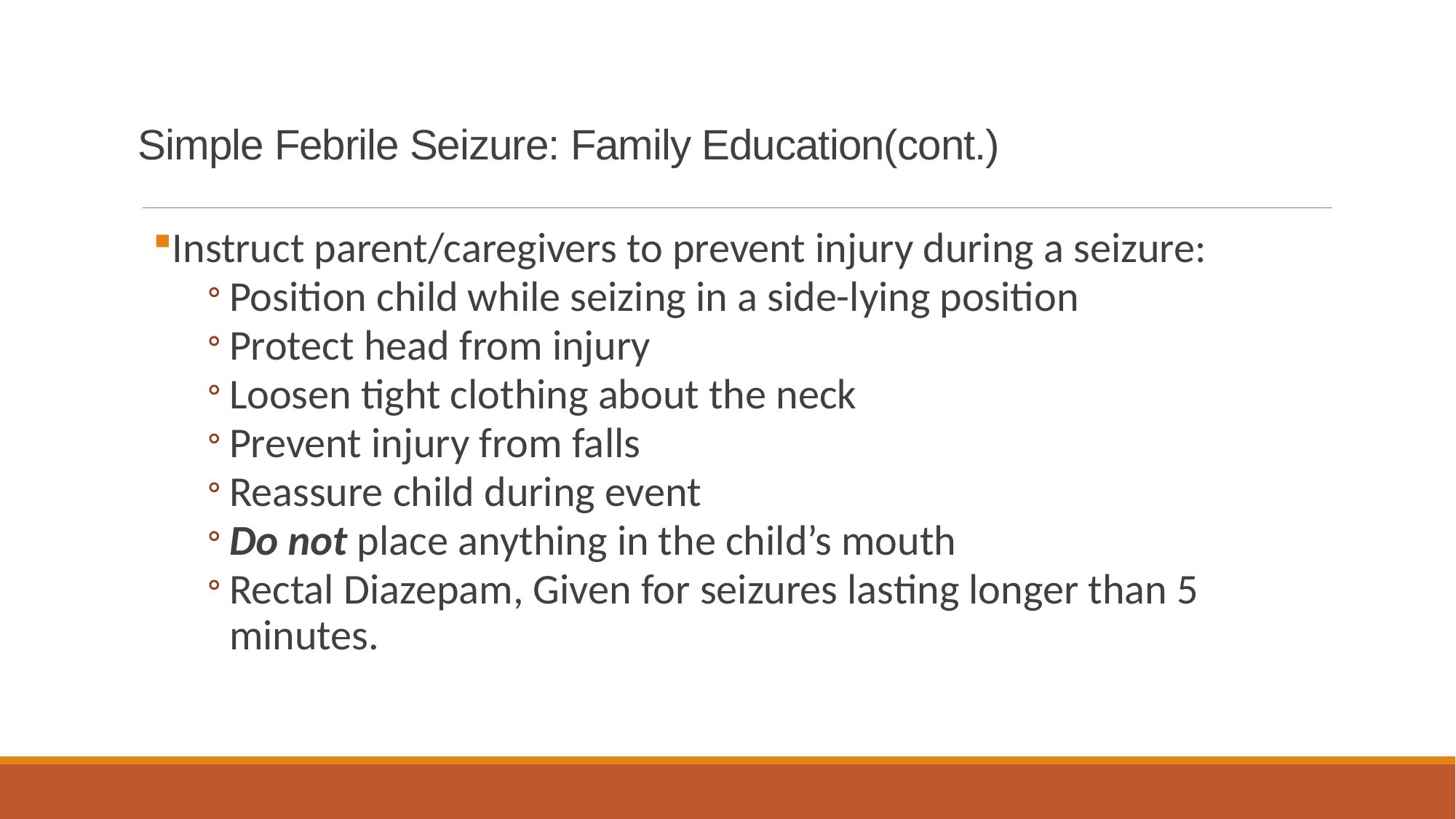

# Simple Febrile Seizure: Family Education(cont.)
Instruct parent/caregivers to prevent injury during a seizure:
Position child while seizing in a side-lying position
Protect head from injury
Loosen tight clothing about the neck
Prevent injury from falls
Reassure child during event
Do not place anything in the child’s mouth
Rectal Diazepam, Given for seizures lasting longer than 5 minutes.